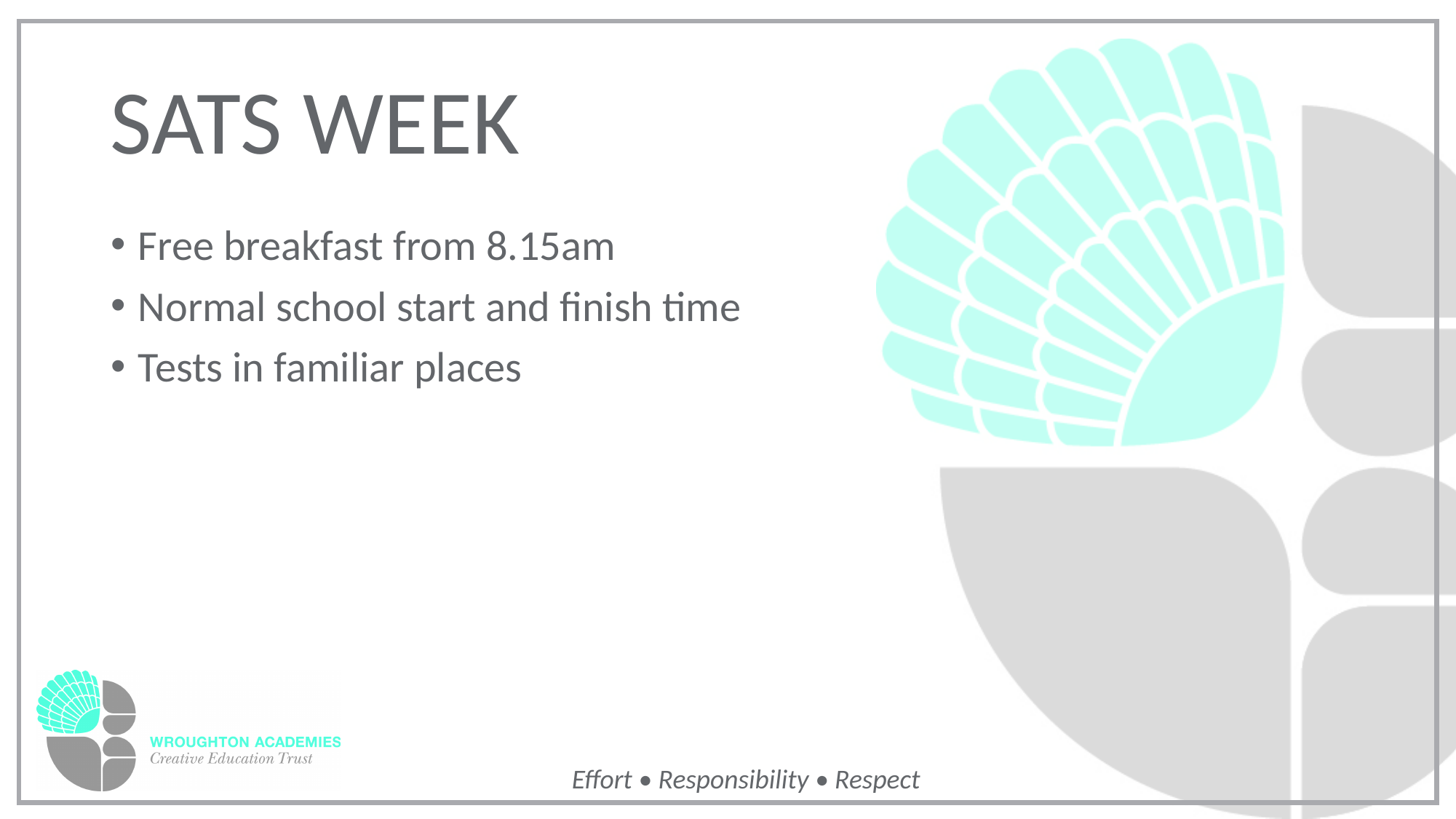

# SATS WEEK
Free breakfast from 8.15am
Normal school start and finish time
Tests in familiar places